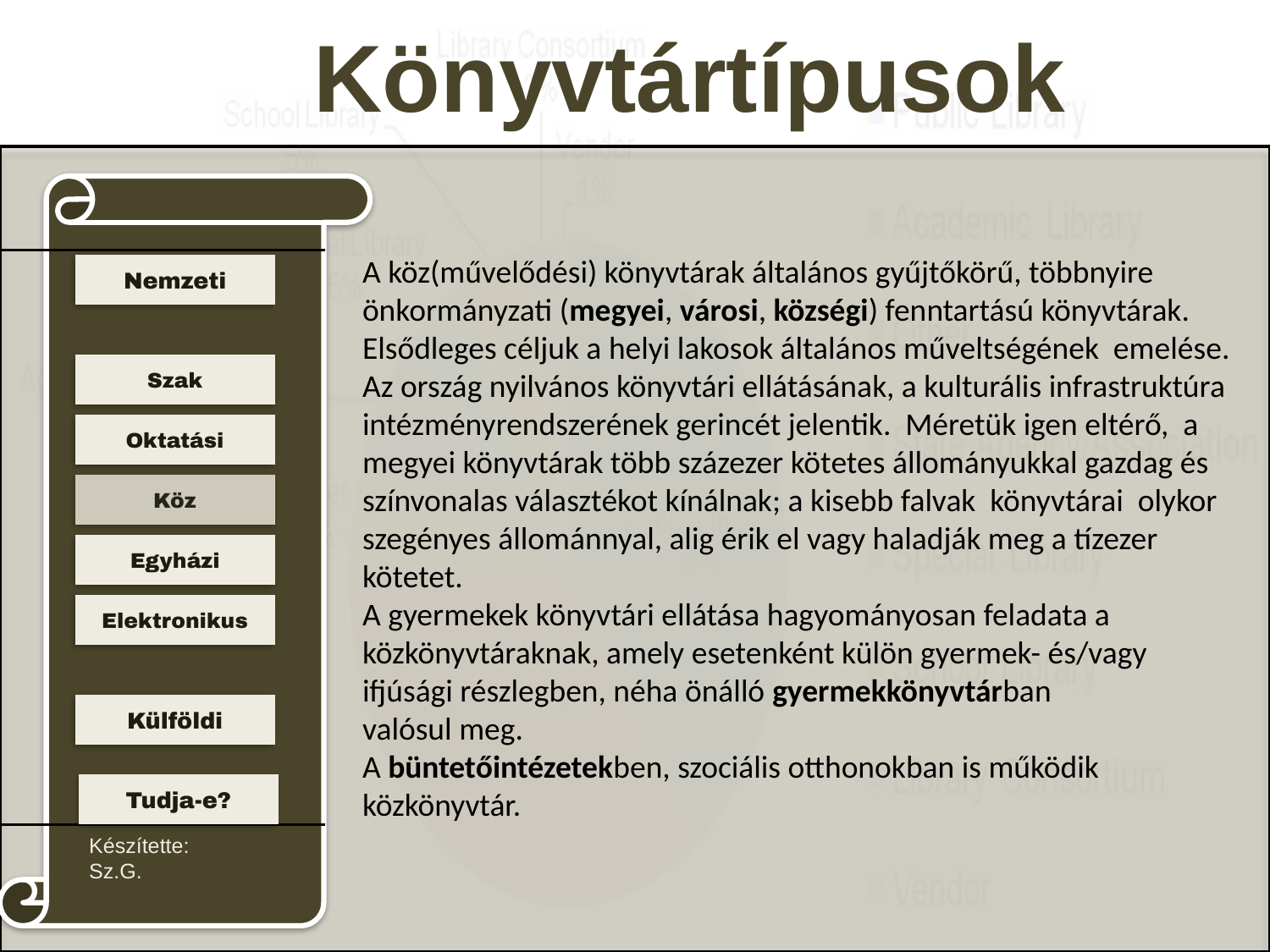

A köz(művelődési) könyvtárak általános gyűjtőkörű, többnyire önkormányzati (megyei, városi, községi) fenntartású könyvtárak. Elsődleges céljuk a helyi lakosok általános műveltségének  emelése. Az ország nyilvános könyvtári ellátásának, a kulturális infrastruktúra intézményrendszerének gerincét jelentik.  Méretük igen eltérő,  a megyei könyvtárak több százezer kötetes állományukkal gazdag és színvonalas választékot kínálnak; a kisebb falvak  könyvtárai  olykor szegényes állománnyal, alig érik el vagy haladják meg a tízezer kötetet.
A gyermekek könyvtári ellátása hagyományosan feladata a közkönyvtáraknak, amely esetenként külön gyermek- és/vagy ifjúsági részlegben, néha önálló gyermekkönyvtárban
valósul meg.
A büntetőintézetekben, szociális otthonokban is működik közkönyvtár.